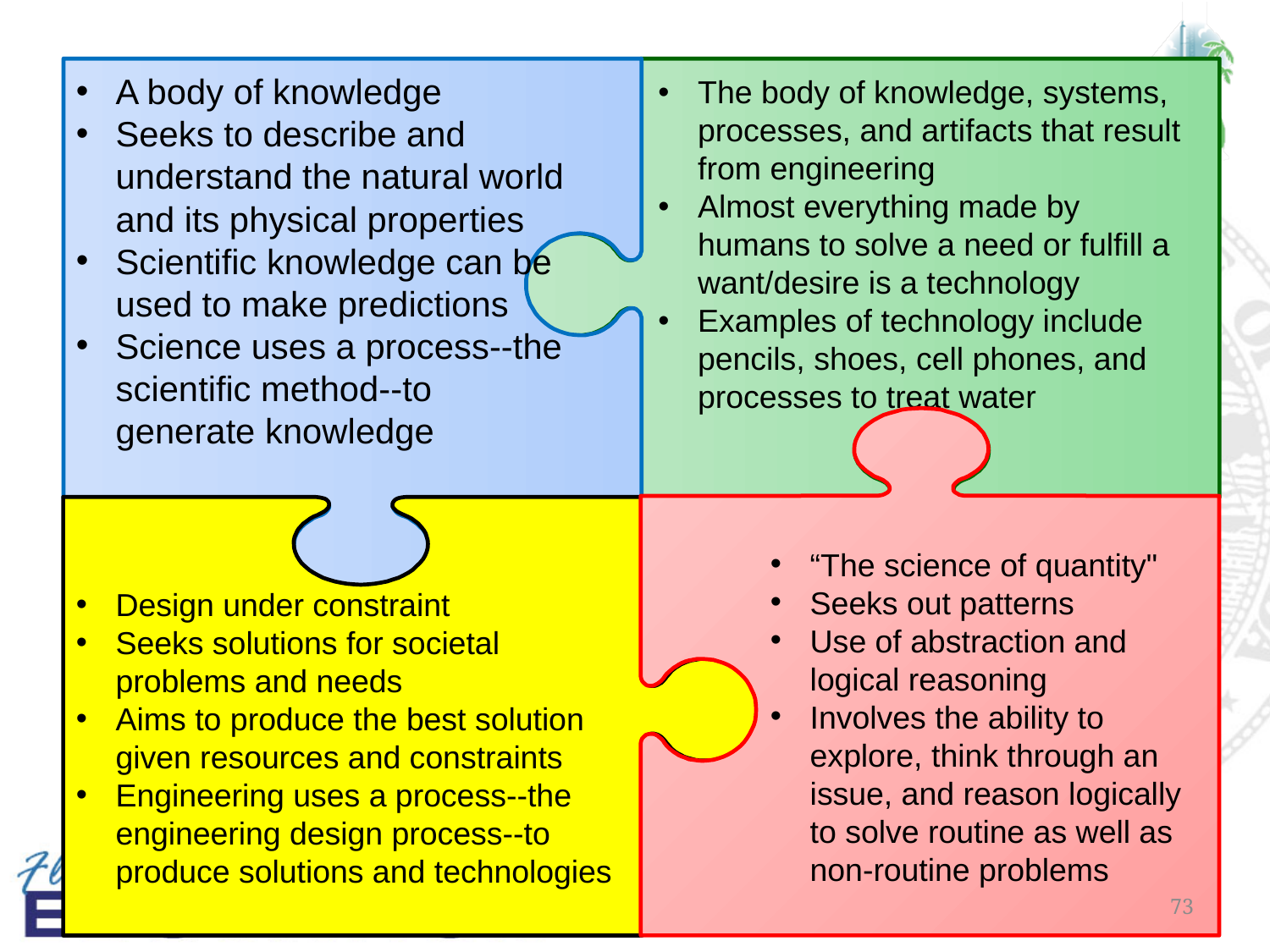

A body of knowledge
Seeks to describe and understand the natural world and its physical properties
Scientific knowledge can be used to make predictions
Science uses a process--the scientific method--to generate knowledge

The body of knowledge, systems, processes, and artifacts that result from engineering
Almost everything made by humans to solve a need or fulfill a want/desire is a technology
Examples of technology include pencils, shoes, cell phones, and processes to treat water

Science
Technology

“The science of quantity"
Seeks out patterns
Use of abstraction and logical reasoning
Involves the ability to explore, think through an issue, and reason logically to solve routine as well as non-routine problems

Design under constraint
Seeks solutions for societal problems and needs
Aims to produce the best solution given resources and constraints
Engineering uses a process--the engineering design process--to produce solutions and technologies
Mathematics
Engineering
73